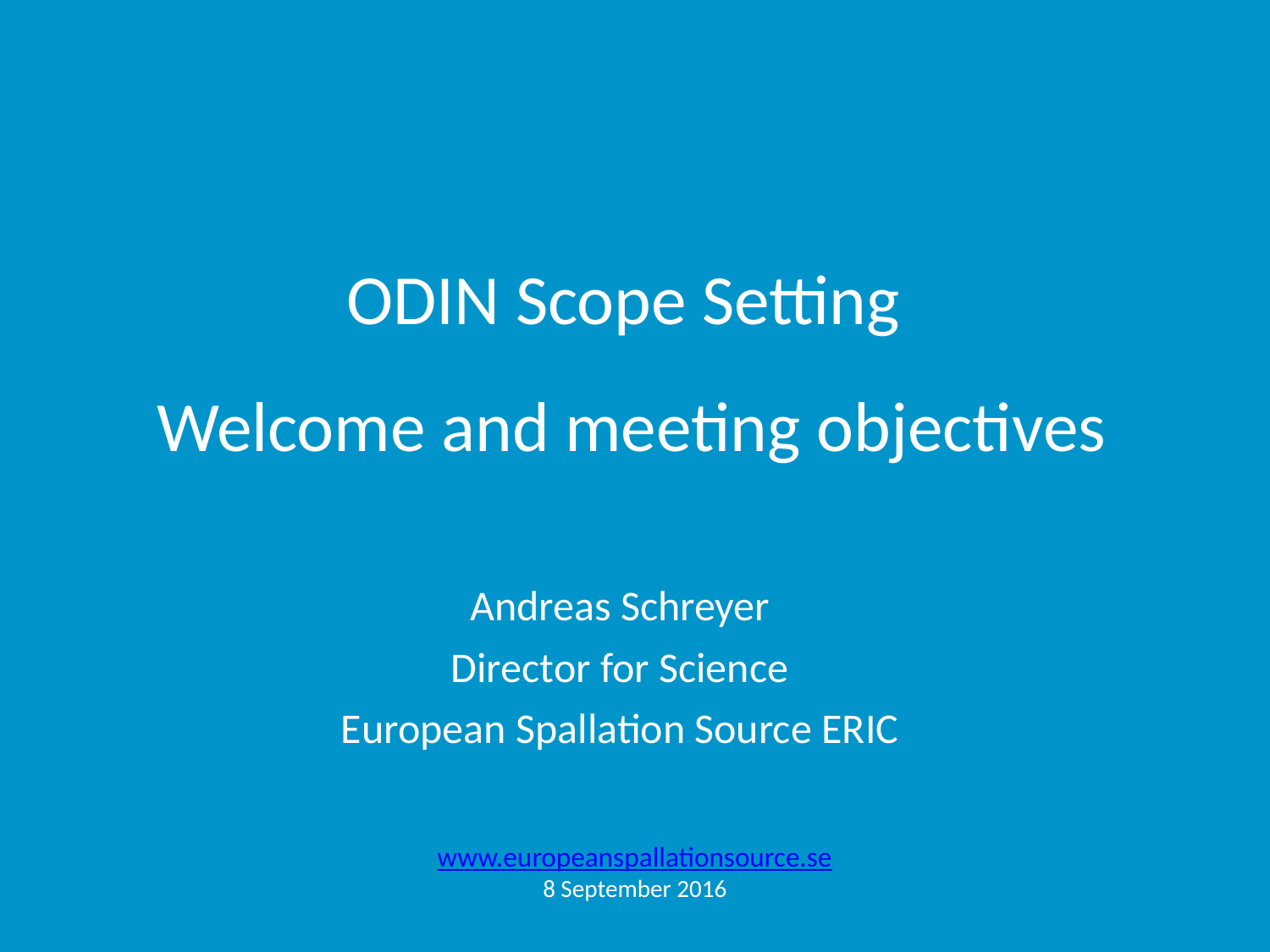

# ODIN Scope Setting Welcome and meeting objectives
Andreas Schreyer
Director for Science
European Spallation Source ERIC
www.europeanspallationsource.se
8 September 2016